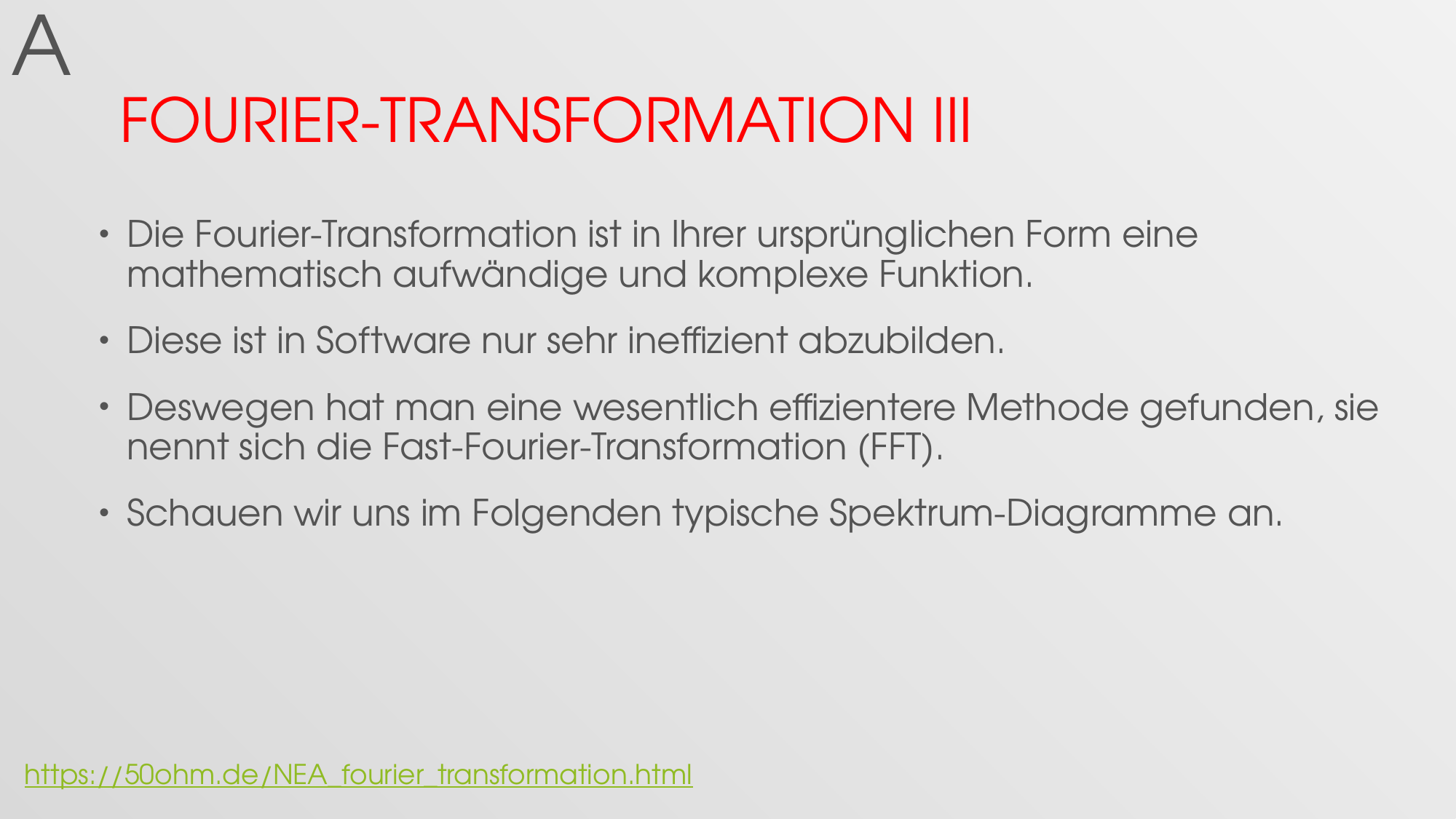

A
# Fourier-Transformation III
Die Fourier-Transformation ist in Ihrer ursprünglichen Form eine mathematisch aufwändige und komplexe Funktion.
Diese ist in Software nur sehr ineffizient abzubilden.
Deswegen hat man eine wesentlich effizientere Methode gefunden, sie nennt sich die Fast-Fourier-Transformation (FFT).
Schauen wir uns im Folgenden typische Spektrum-Diagramme an.

https://50ohm.de/NEA_fourier_transformation.html